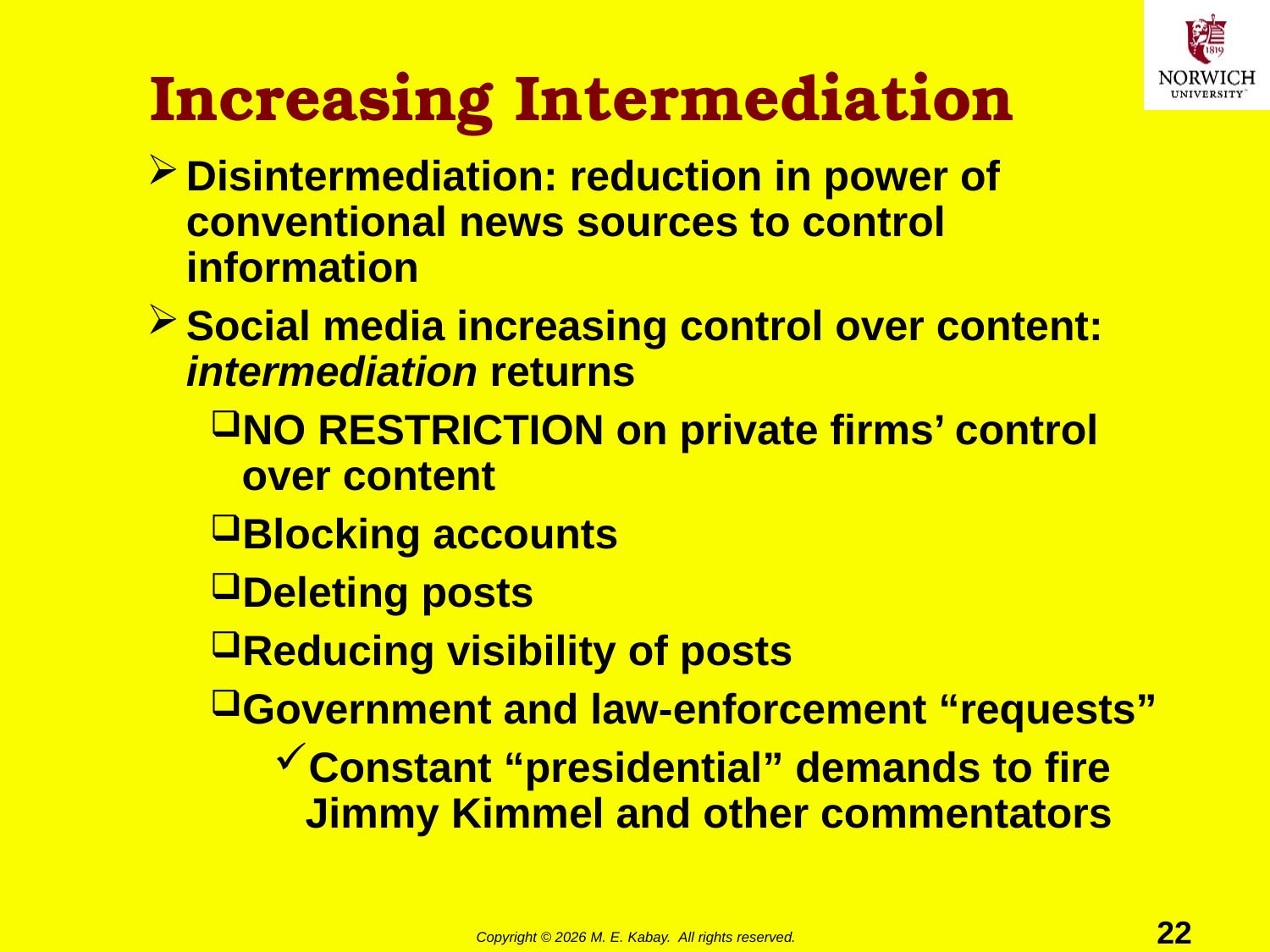

# Increasing Intermediation
Disintermediation: reduction in power of conventional news sources to control information
Social media increasing control over content: intermediation returns
NO RESTRICTION on private firms’ control over content
Blocking accounts
Deleting posts
Reducing visibility of posts
Government and law-enforcement “requests”
Constant “presidential” demands to fire Jimmy Kimmel and other commentators